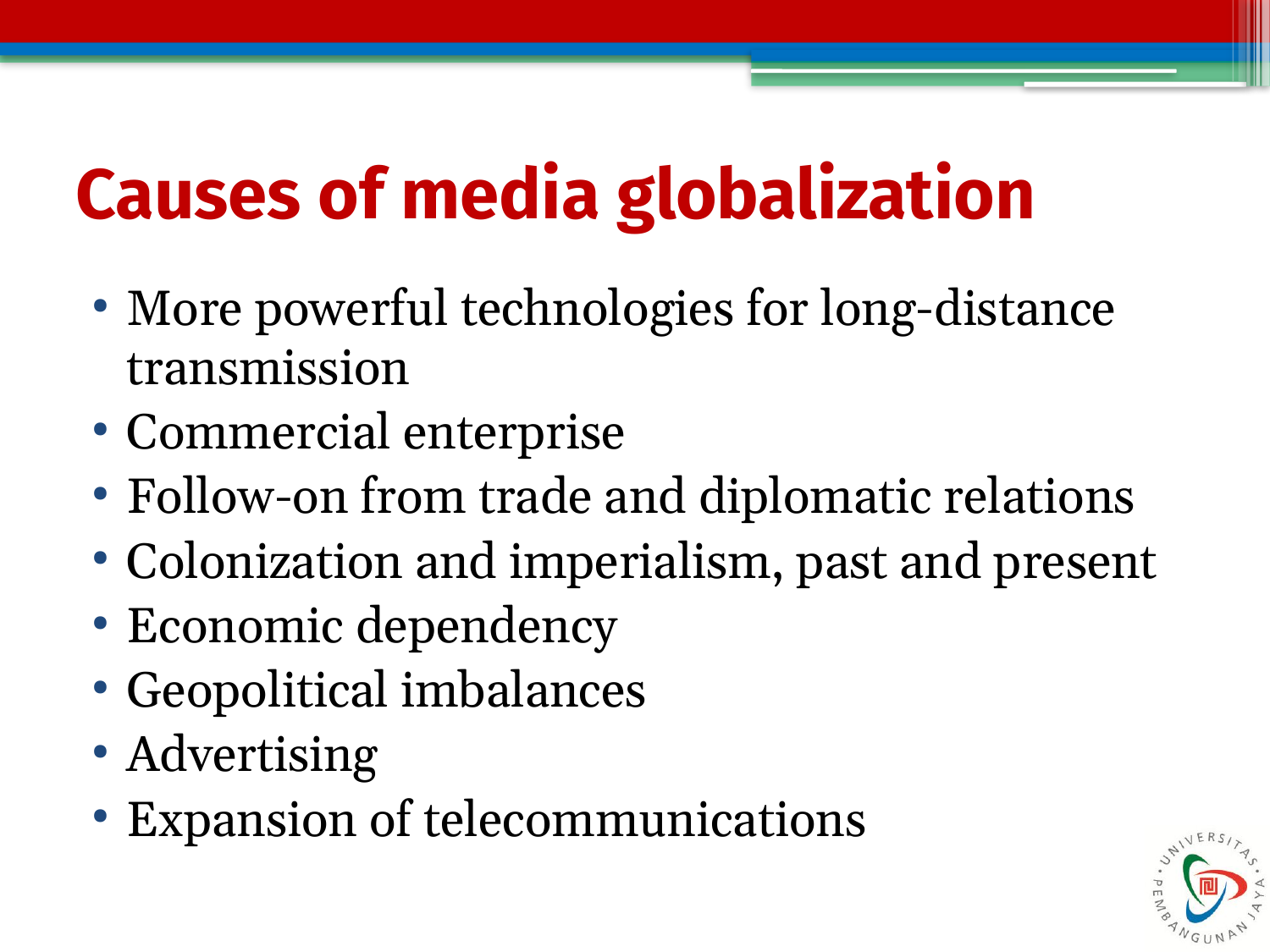

# Causes of media globalization
More powerful technologies for long-distance transmission
Commercial enterprise
Follow-on from trade and diplomatic relations
Colonization and imperialism, past and present
Economic dependency
Geopolitical imbalances
Advertising
Expansion of telecommunications